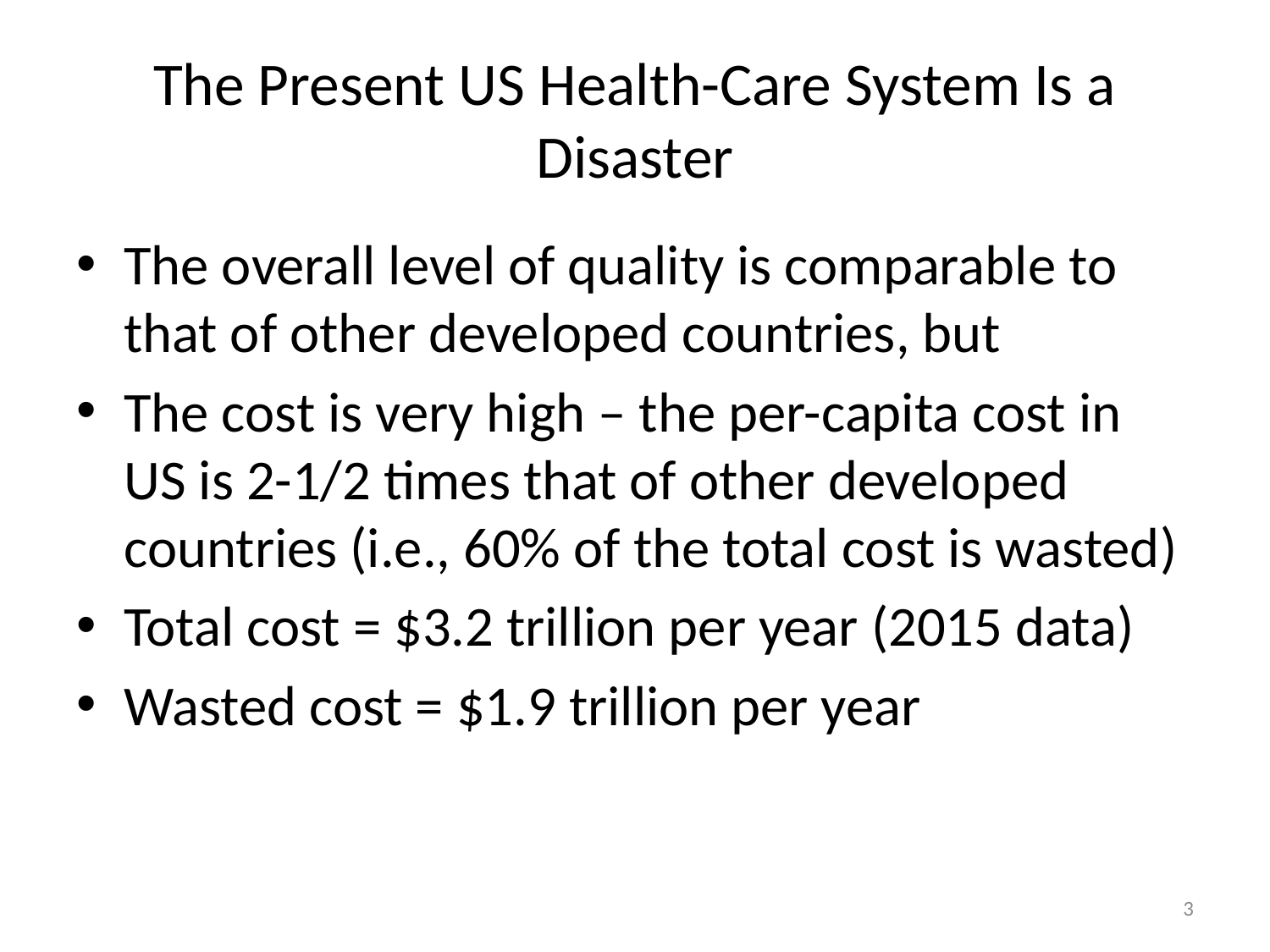

# The Present US Health-Care System Is a Disaster
The overall level of quality is comparable to that of other developed countries, but
The cost is very high – the per-capita cost in US is 2-1/2 times that of other developed countries (i.e., 60% of the total cost is wasted)
Total cost = $3.2 trillion per year (2015 data)
Wasted cost = $1.9 trillion per year
3